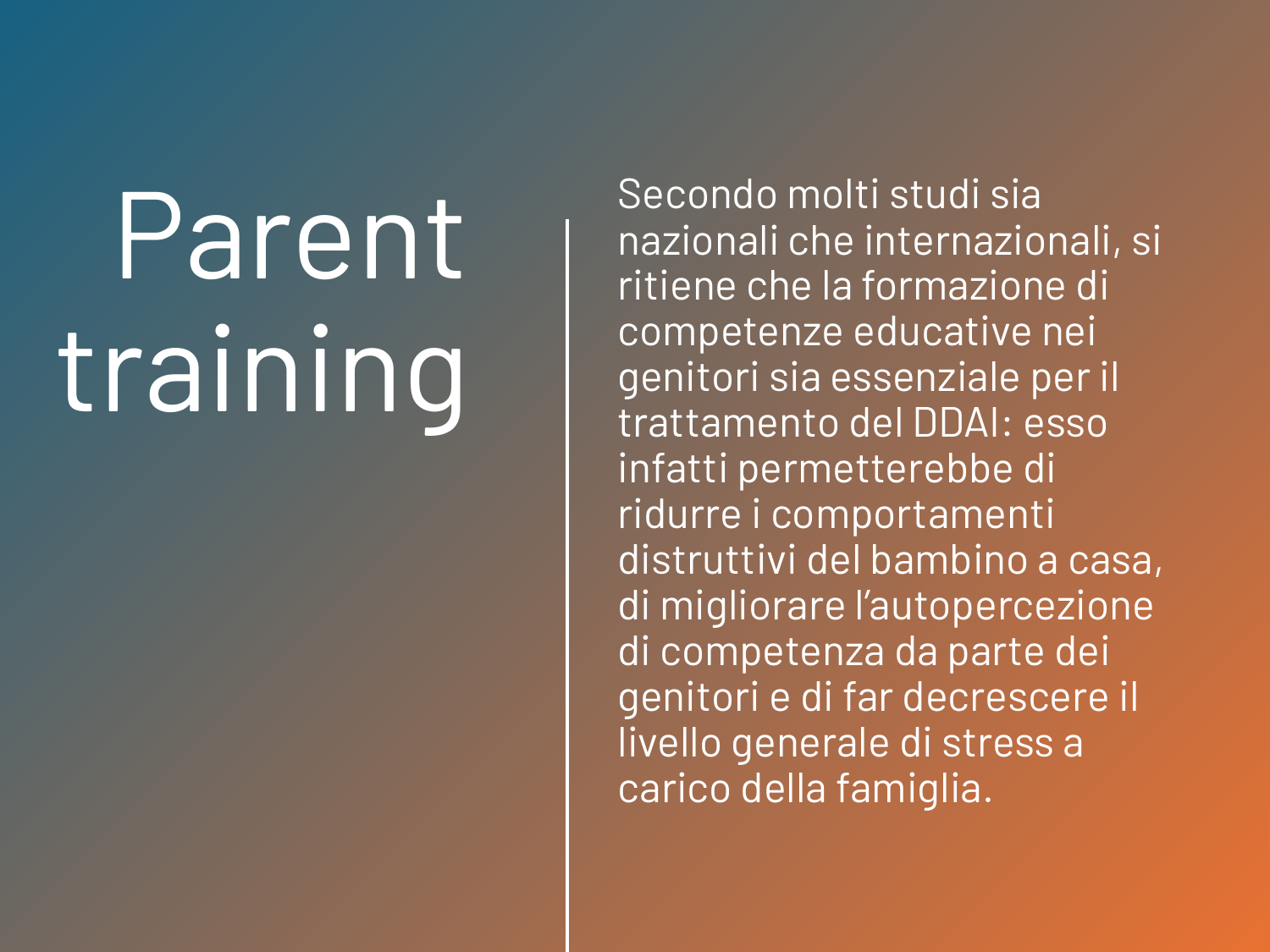

# Parent training
Secondo molti studi sia nazionali che internazionali, si ritiene che la formazione di competenze educative nei genitori sia essenziale per il trattamento del DDAI: esso infatti permetterebbe di ridurre i comportamenti distruttivi del bambino a casa, di migliorare l’autopercezione di competenza da parte dei genitori e di far decrescere il livello generale di stress a carico della famiglia.